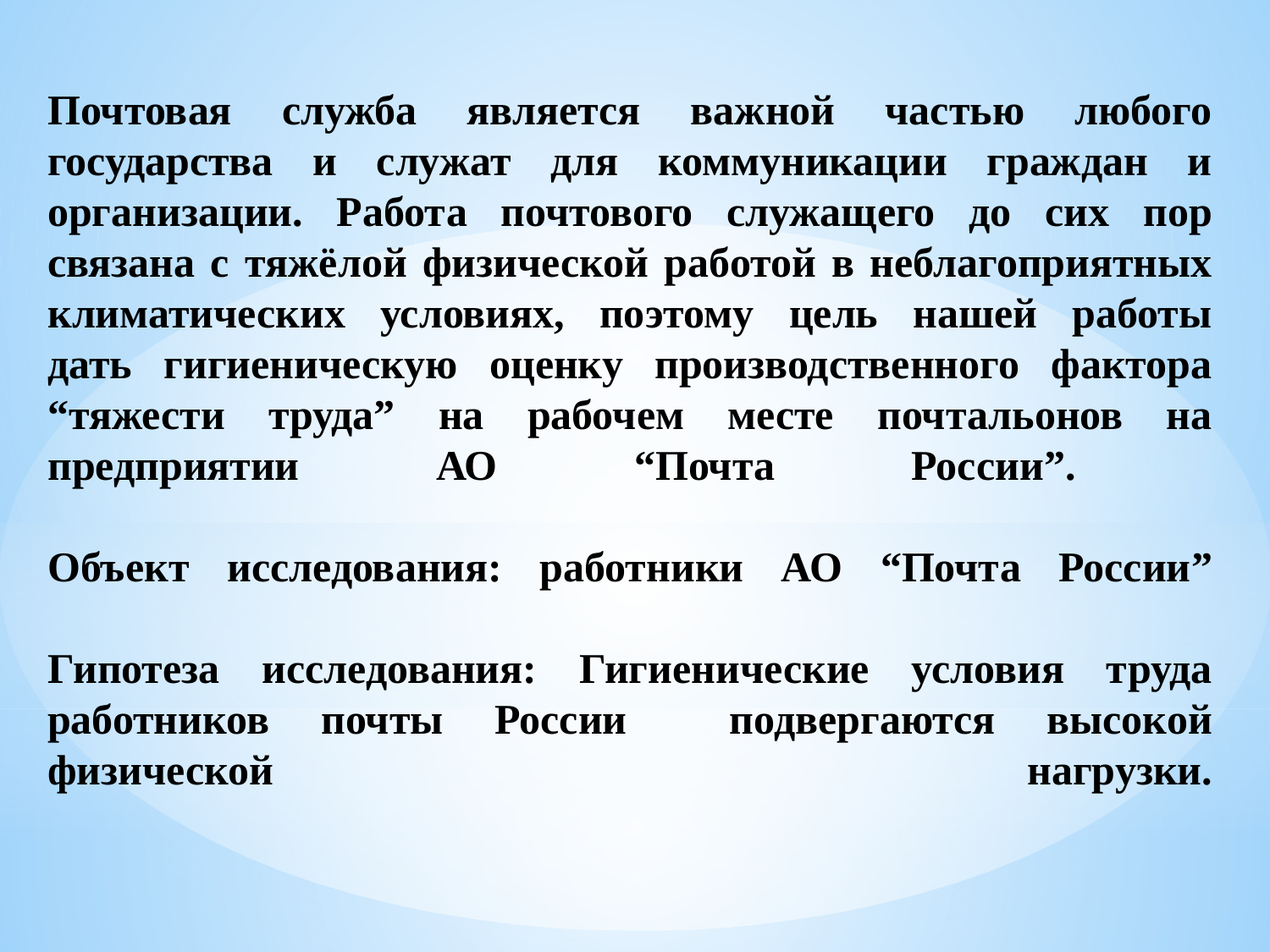

# Почтовая служба является важной частью любого государства и служат для коммуникации граждан и организации. Работа почтового служащего до сих пор связана с тяжёлой физической работой в неблагоприятных климатических условиях, поэтому цель нашей работы дать гигиеническую оценку производственного фактора “тяжести труда” на рабочем месте почтальонов на предприятии АО “Почта России”. Объект исследования: работники АО “Почта России” Гипотеза исследования: Гигиенические условия труда работников почты России  подвергаются высокой физической нагрузки.